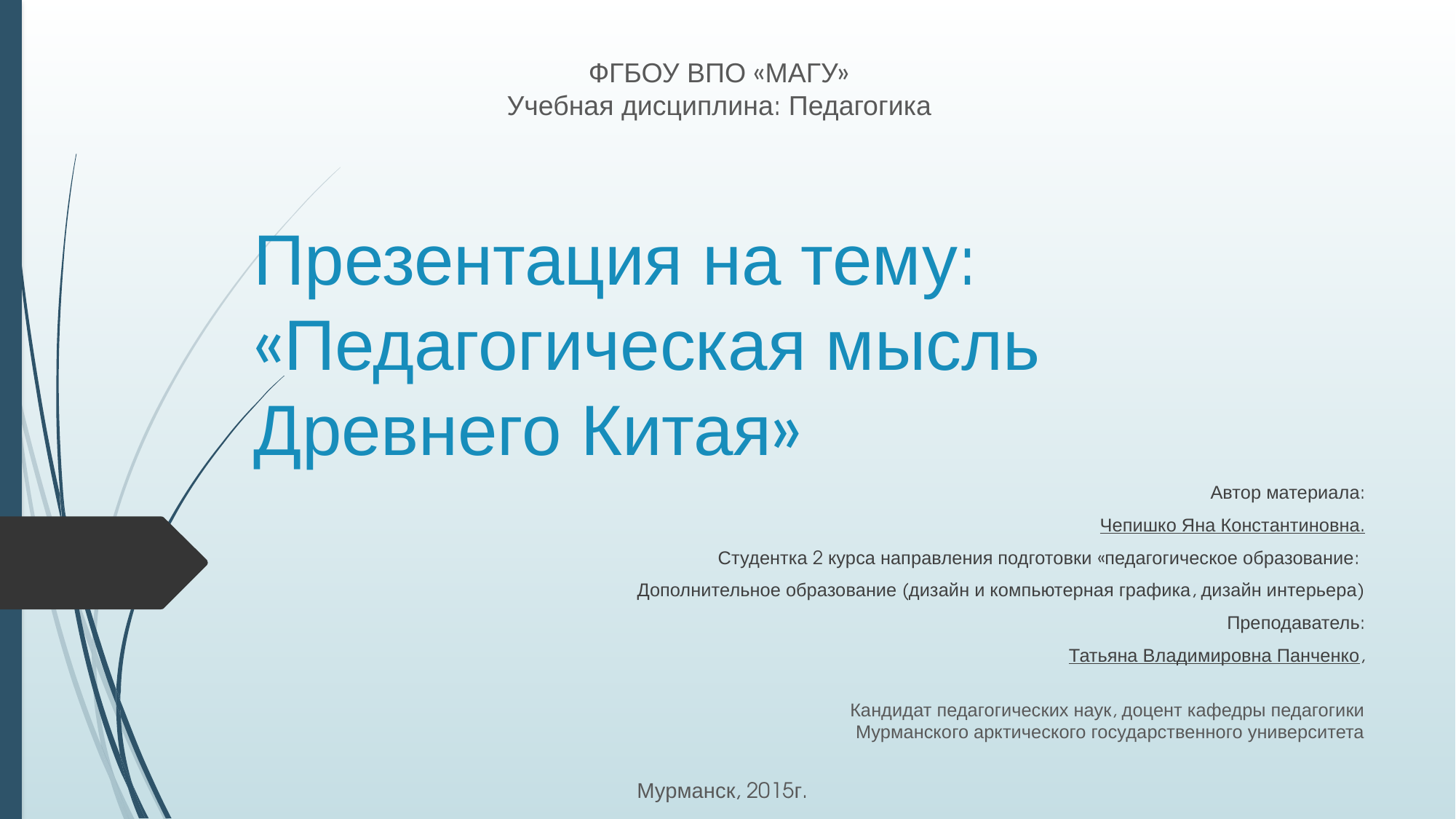

ФГБОУ ВПО «МАГУ»
Учебная дисциплина: Педагогика

# Презентация на тему: «Педагогическая мысль Древнего Китая»
Автор материала:
Чепишко Яна Константиновна.
Студентка 2 курса направления подготовки «педагогическое образование:
Дополнительное образование (дизайн и компьютерная графика, дизайн интерьера)
Преподаватель:
Татьяна Владимировна Панченко,
Кандидат педагогических наук, доцент кафедры педагогики
Мурманского арктического государственного университета

Мурманск, 2015г.